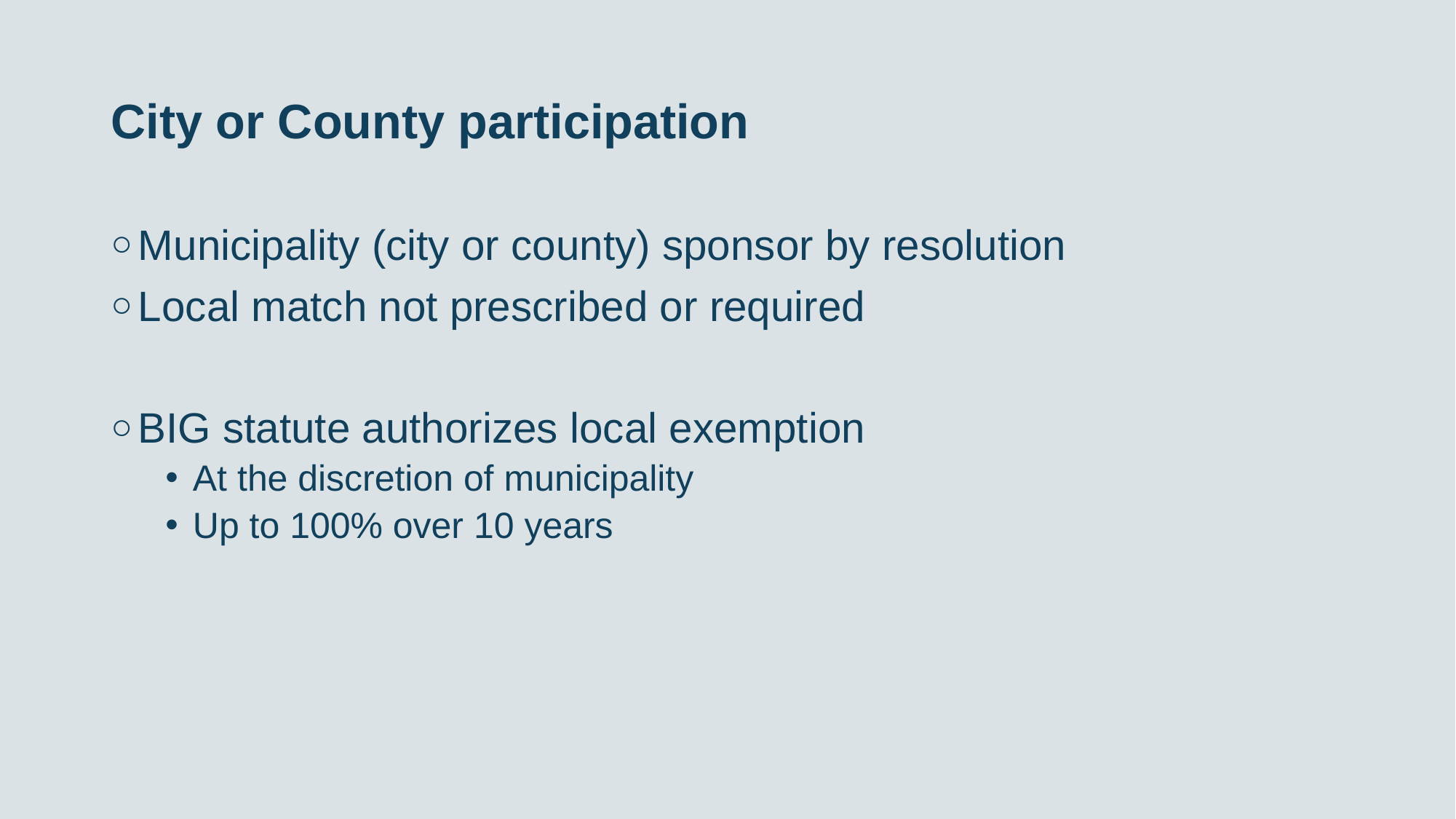

# City or County participation
Municipality (city or county) sponsor by resolution
Local match not prescribed or required

BIG statute authorizes local exemption
At the discretion of municipality
Up to 100% over 10 years